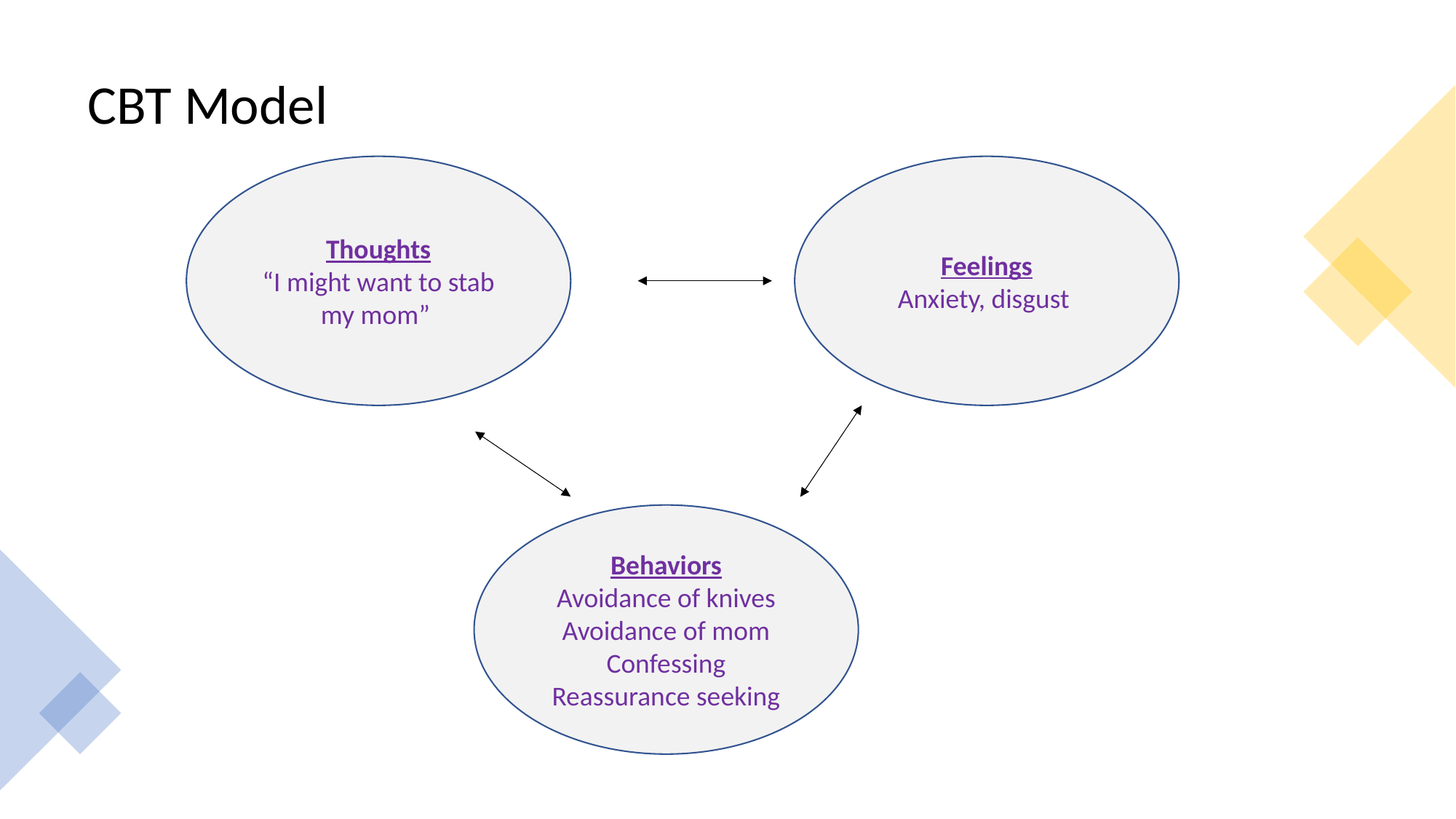

# CBT Model
Feelings
Anxiety, disgust
Thoughts
“I might want to stab my mom”

Behaviors
Avoidance of knives
Avoidance of mom
Confessing
Reassurance seeking